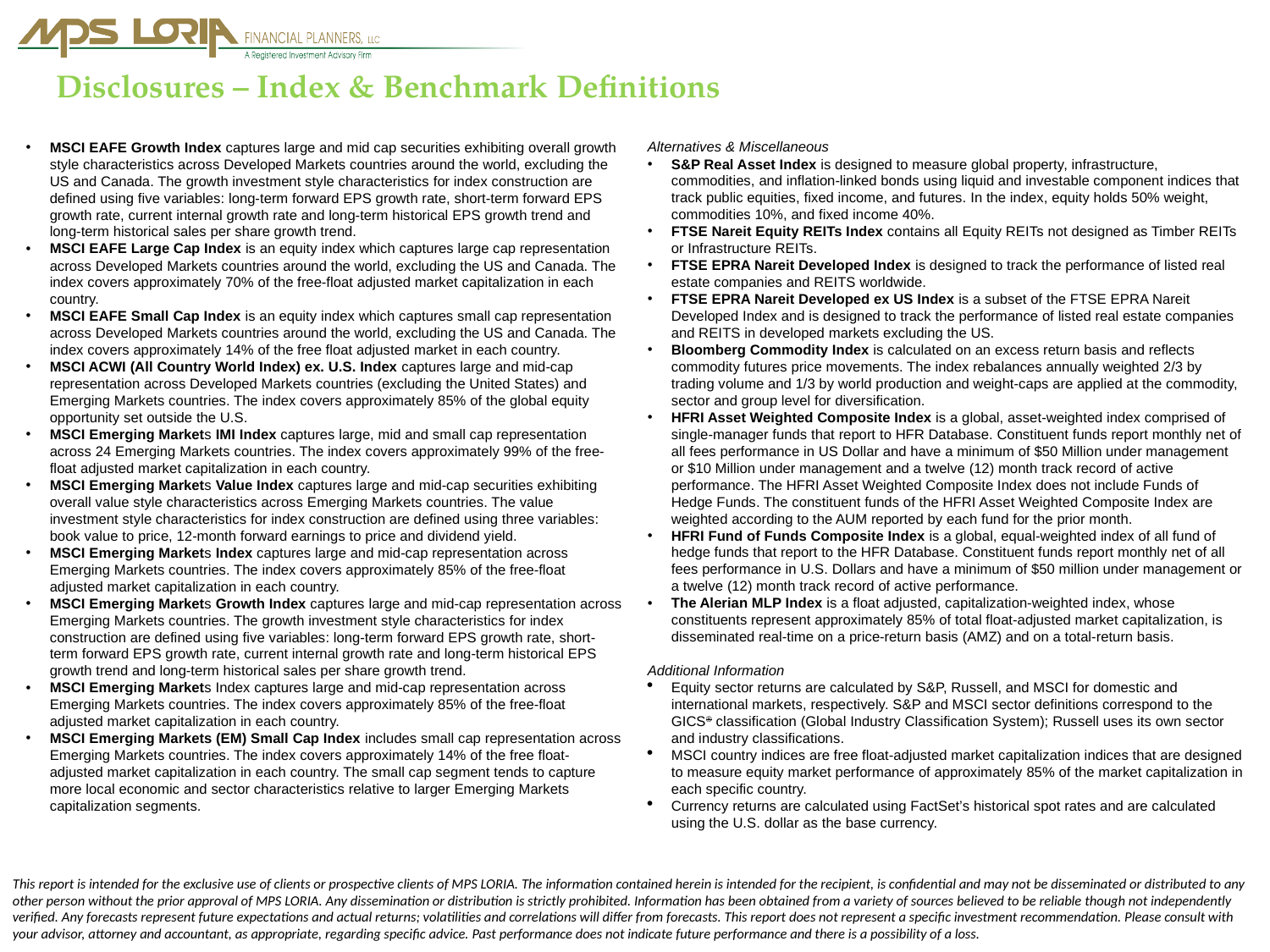

# Disclosures – Index & Benchmark Definitions
Alternatives & Miscellaneous
S&P Real Asset Index is designed to measure global property, infrastructure, commodities, and inflation-linked bonds using liquid and investable component indices that track public equities, fixed income, and futures. In the index, equity holds 50% weight, commodities 10%, and fixed income 40%.
FTSE Nareit Equity REITs Index contains all Equity REITs not designed as Timber REITs or Infrastructure REITs.
FTSE EPRA Nareit Developed Index is designed to track the performance of listed real estate companies and REITS worldwide.
FTSE EPRA Nareit Developed ex US Index is a subset of the FTSE EPRA Nareit Developed Index and is designed to track the performance of listed real estate companies and REITS in developed markets excluding the US.
Bloomberg Commodity Index is calculated on an excess return basis and reflects commodity futures price movements. The index rebalances annually weighted 2/3 by trading volume and 1/3 by world production and weight-caps are applied at the commodity, sector and group level for diversification.
HFRI Asset Weighted Composite Index is a global, asset-weighted index comprised of single-manager funds that report to HFR Database. Constituent funds report monthly net of all fees performance in US Dollar and have a minimum of $50 Million under management or $10 Million under management and a twelve (12) month track record of active performance. The HFRI Asset Weighted Composite Index does not include Funds of Hedge Funds. The constituent funds of the HFRI Asset Weighted Composite Index are weighted according to the AUM reported by each fund for the prior month.
HFRI Fund of Funds Composite Index is a global, equal-weighted index of all fund of hedge funds that report to the HFR Database. Constituent funds report monthly net of all fees performance in U.S. Dollars and have a minimum of $50 million under management or a twelve (12) month track record of active performance.
The Alerian MLP Index is a float adjusted, capitalization-weighted index, whose constituents represent approximately 85% of total float-adjusted market capitalization, is disseminated real-time on a price-return basis (AMZ) and on a total-return basis.

Additional Information
Equity sector returns are calculated by S&P, Russell, and MSCI for domestic and international markets, respectively. S&P and MSCI sector definitions correspond to the GICS® classification (Global Industry Classification System); Russell uses its own sector and industry classifications.
MSCI country indices are free float-adjusted market capitalization indices that are designed to measure equity market performance of approximately 85% of the market capitalization in each specific country.
Currency returns are calculated using FactSet’s historical spot rates and are calculated using the U.S. dollar as the base currency.
MSCI EAFE Growth Index captures large and mid cap securities exhibiting overall growth style characteristics across Developed Markets countries around the world, excluding the US and Canada. The growth investment style characteristics for index construction are defined using five variables: long-term forward EPS growth rate, short-term forward EPS growth rate, current internal growth rate and long-term historical EPS growth trend and long-term historical sales per share growth trend.
MSCI EAFE Large Cap Index is an equity index which captures large cap representation across Developed Markets countries around the world, excluding the US and Canada. The index covers approximately 70% of the free-float adjusted market capitalization in each country.
MSCI EAFE Small Cap Index is an equity index which captures small cap representation across Developed Markets countries around the world, excluding the US and Canada. The index covers approximately 14% of the free float adjusted market in each country.
MSCI ACWI (All Country World Index) ex. U.S. Index captures large and mid-cap representation across Developed Markets countries (excluding the United States) and Emerging Markets countries. The index covers approximately 85% of the global equity opportunity set outside the U.S.
MSCI Emerging Markets IMI Index captures large, mid and small cap representation across 24 Emerging Markets countries. The index covers approximately 99% of the free-float adjusted market capitalization in each country.
MSCI Emerging Markets Value Index captures large and mid-cap securities exhibiting overall value style characteristics across Emerging Markets countries. The value investment style characteristics for index construction are defined using three variables: book value to price, 12-month forward earnings to price and dividend yield.
MSCI Emerging Markets Index captures large and mid-cap representation across Emerging Markets countries. The index covers approximately 85% of the free-float adjusted market capitalization in each country.
MSCI Emerging Markets Growth Index captures large and mid-cap representation across Emerging Markets countries. The growth investment style characteristics for index construction are defined using five variables: long-term forward EPS growth rate, short-term forward EPS growth rate, current internal growth rate and long-term historical EPS growth trend and long-term historical sales per share growth trend.
MSCI Emerging Markets Index captures large and mid-cap representation across Emerging Markets countries. The index covers approximately 85% of the free-float adjusted market capitalization in each country.
MSCI Emerging Markets (EM) Small Cap Index includes small cap representation across Emerging Markets countries. The index covers approximately 14% of the free float-adjusted market capitalization in each country. The small cap segment tends to capture more local economic and sector characteristics relative to larger Emerging Markets capitalization segments.